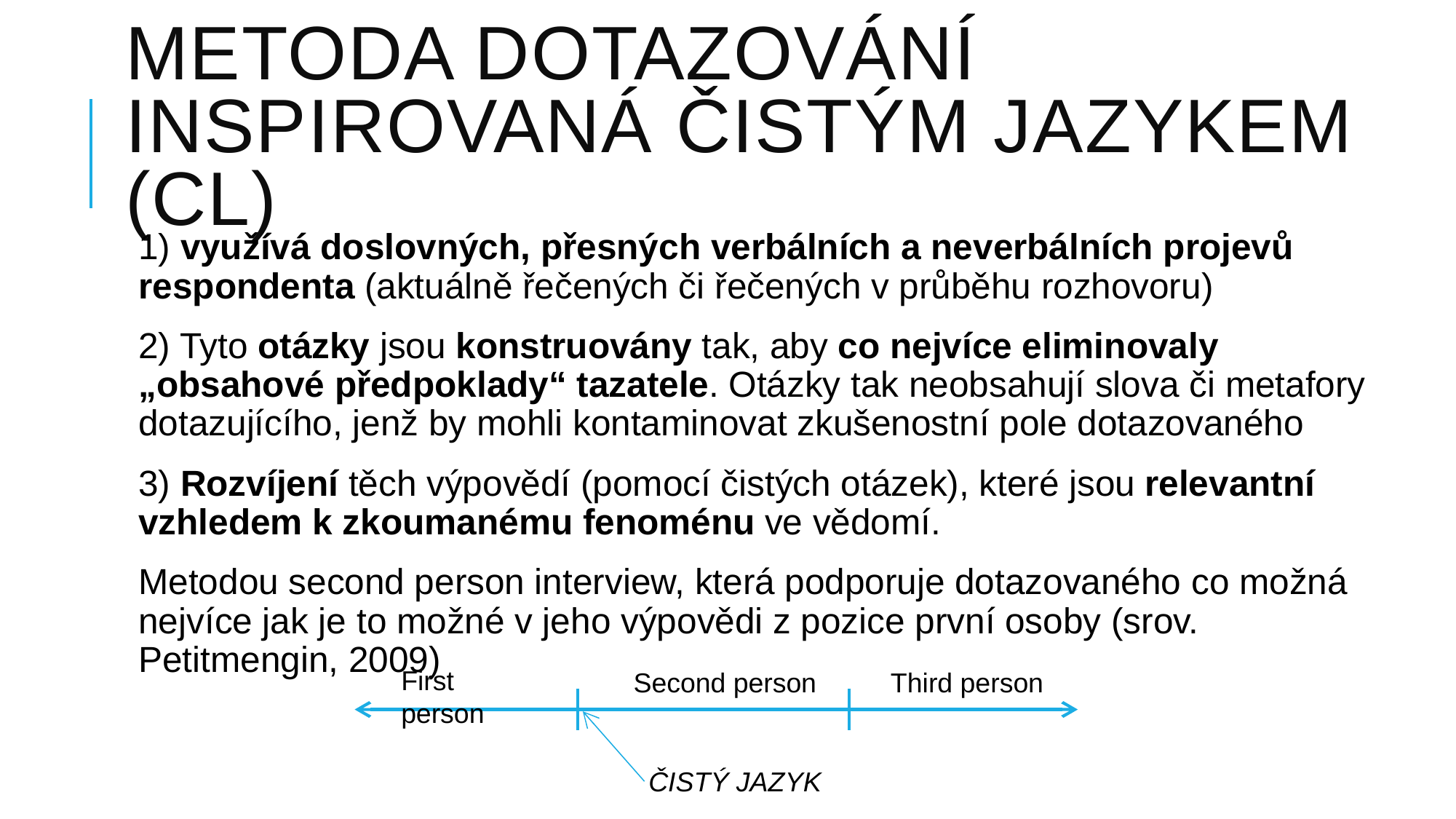

# Metoda Dotazování inspirovaná ČISTÝM JAZYKEM (CL)
1) využívá doslovných, přesných verbálních a neverbálních projevů respondenta (aktuálně řečených či řečených v průběhu rozhovoru)
2) Tyto otázky jsou konstruovány tak, aby co nejvíce eliminovaly „obsahové předpoklady“ tazatele. Otázky tak neobsahují slova či metafory dotazujícího, jenž by mohli kontaminovat zkušenostní pole dotazovaného
3) Rozvíjení těch výpovědí (pomocí čistých otázek), které jsou relevantní vzhledem k zkoumanému fenoménu ve vědomí.
Metodou second person interview, která podporuje dotazovaného co možná nejvíce jak je to možné v jeho výpovědi z pozice první osoby (srov. Petitmengin, 2009)
First person
Second person
Third person
ČISTÝ JAZYK